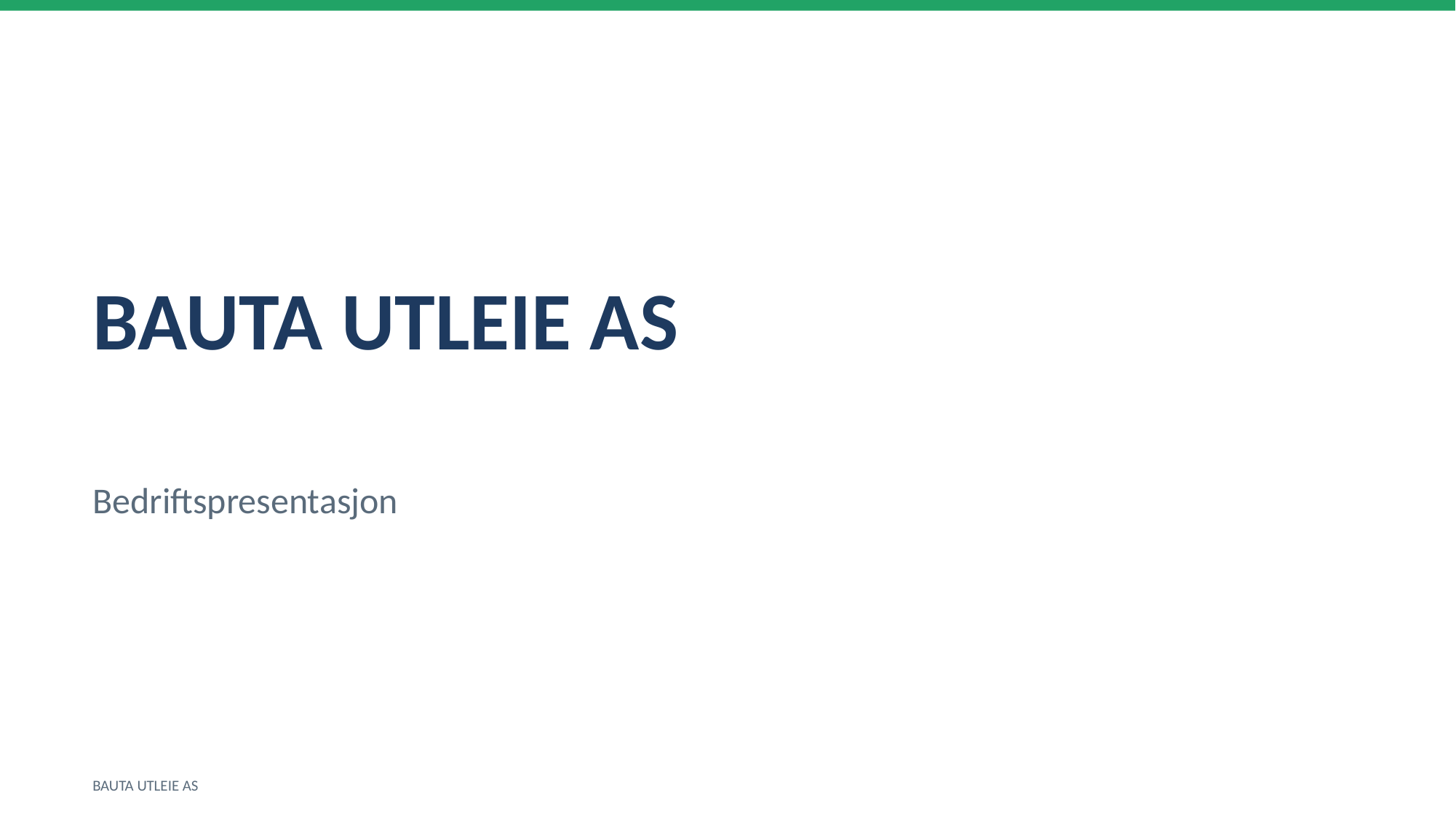

BAUTA UTLEIE AS
Bedriftspresentasjon
BAUTA UTLEIE AS